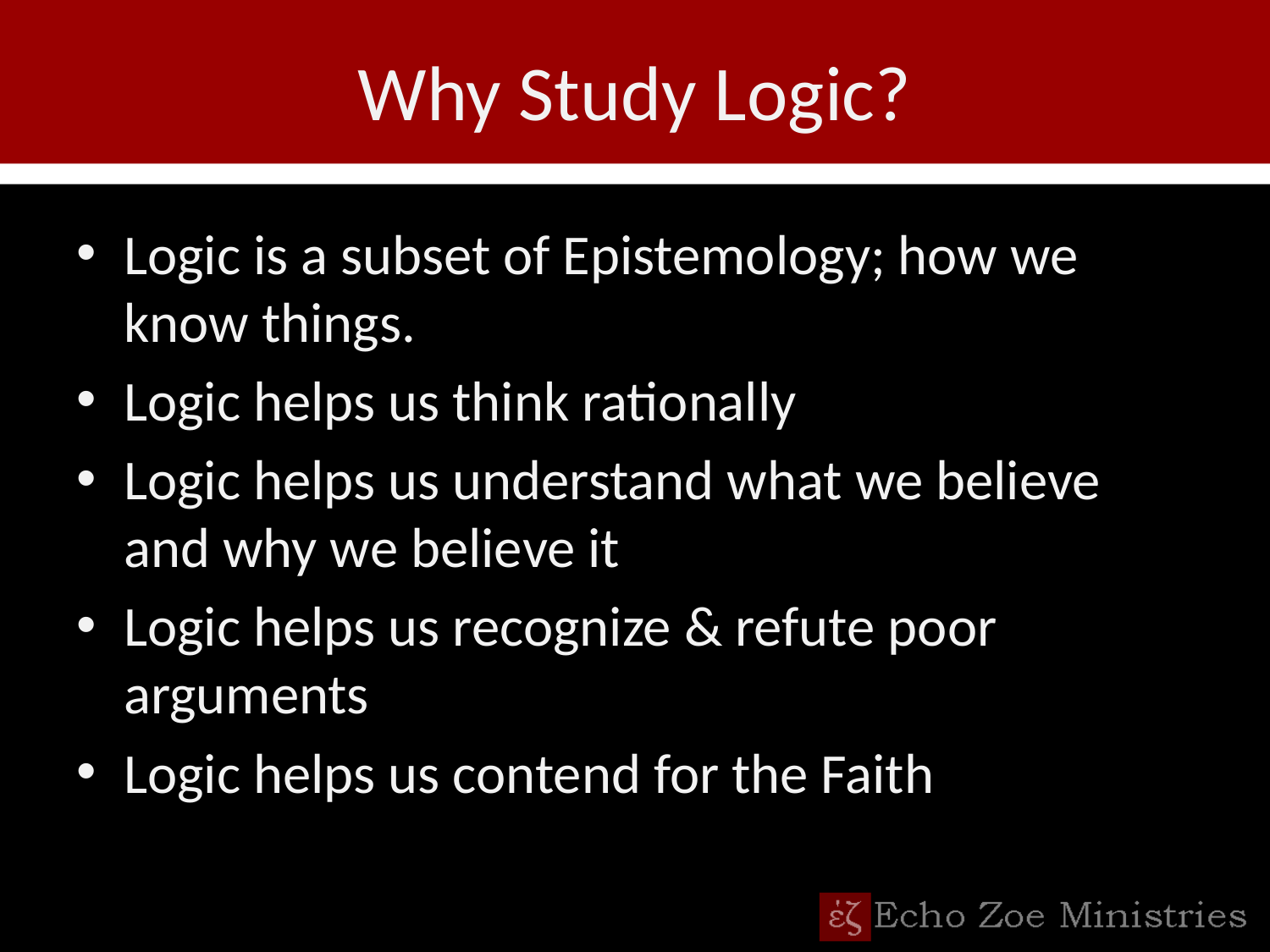

# Why Study Logic?
Logic is a subset of Epistemology; how we know things.
Logic helps us think rationally
Logic helps us understand what we believe and why we believe it
Logic helps us recognize & refute poor arguments
Logic helps us contend for the Faith